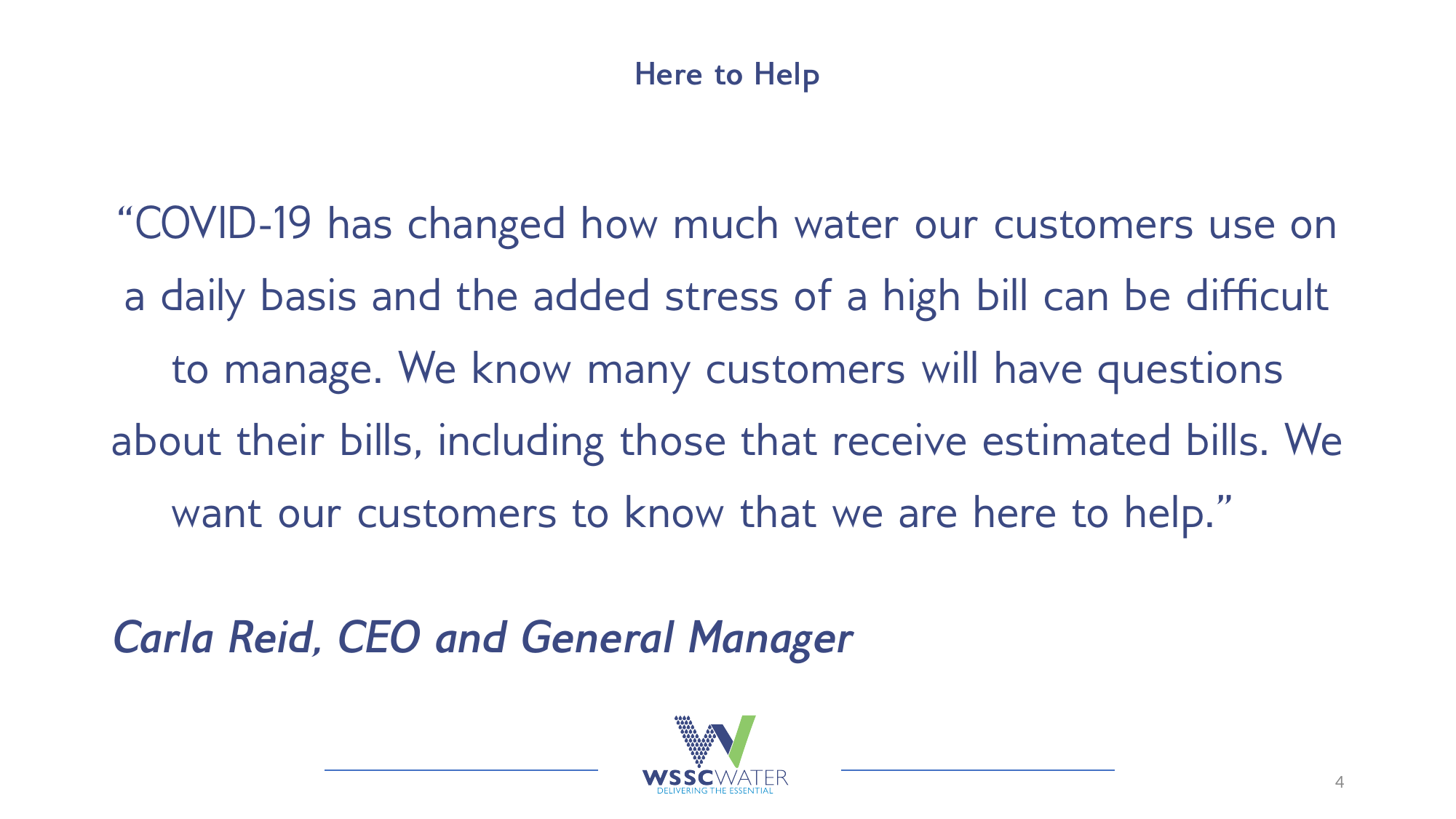

# Here to Help
“COVID-19 has changed how much water our customers use on a daily basis and the added stress of a high bill can be difficult to manage. We know many customers will have questions about their bills, including those that receive estimated bills. We want our customers to know that we are here to help.”

Carla Reid, CEO and General Manager

4